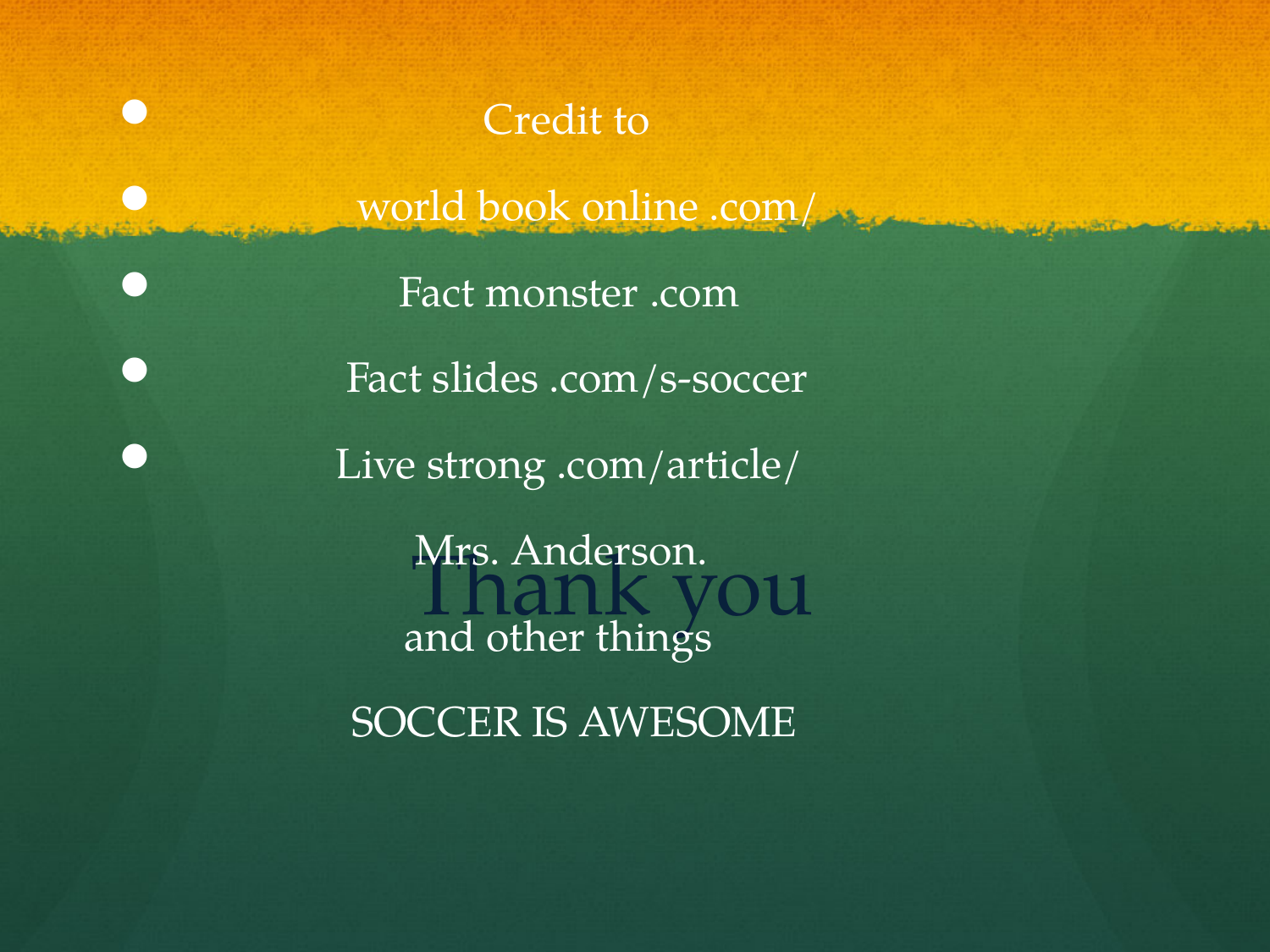

Credit to
                  world book online .com/
                      Fact monster .com
                 Fact slides .com/s-soccer
                Live strong .com/article/
                            Mrs. Anderson.
                           and other things
                      SOCCER IS AWESOME

# Thank you